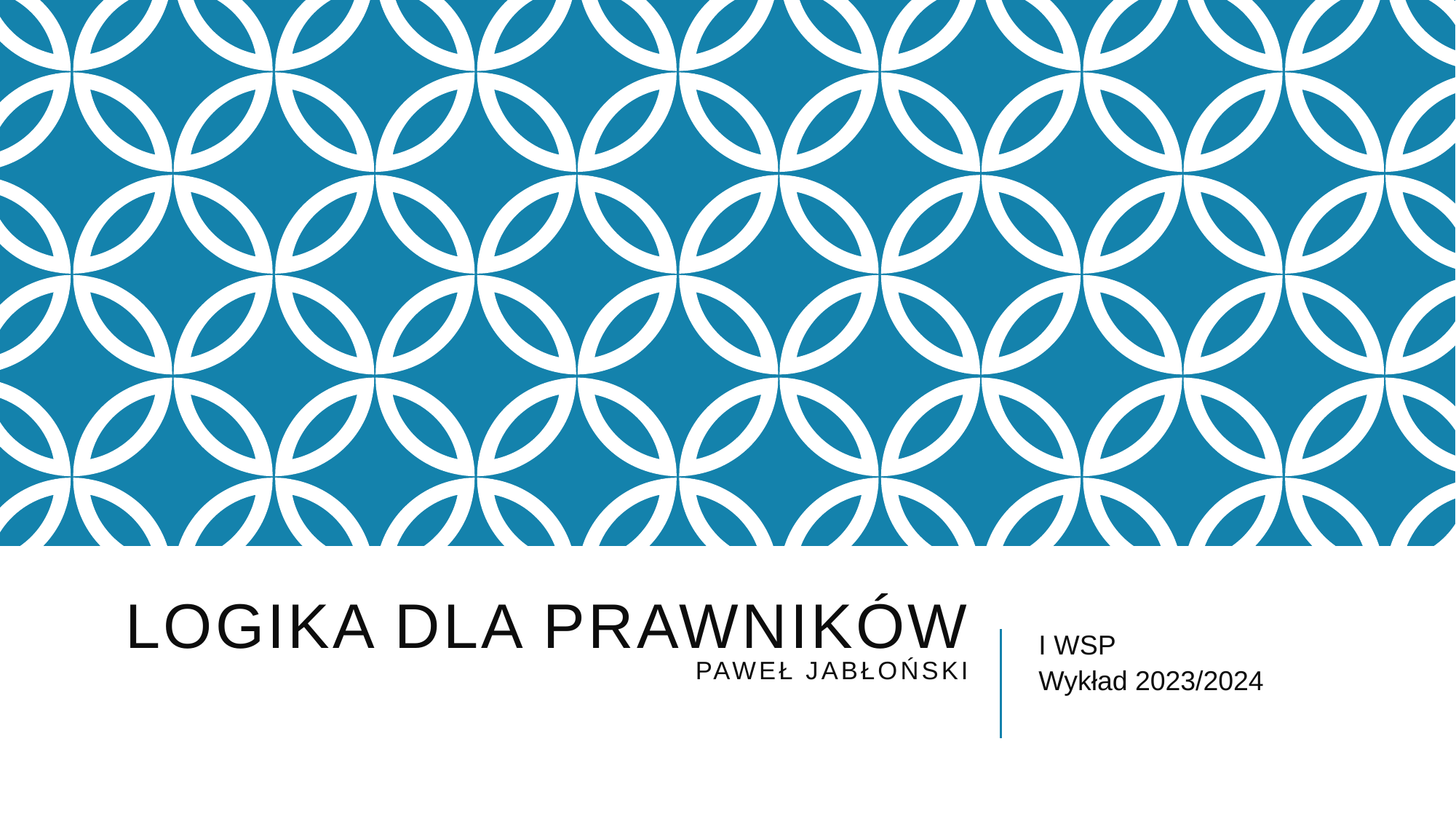

# Logika dla prawników Paweł jabłoński
I WSP
Wykład 2023/2024